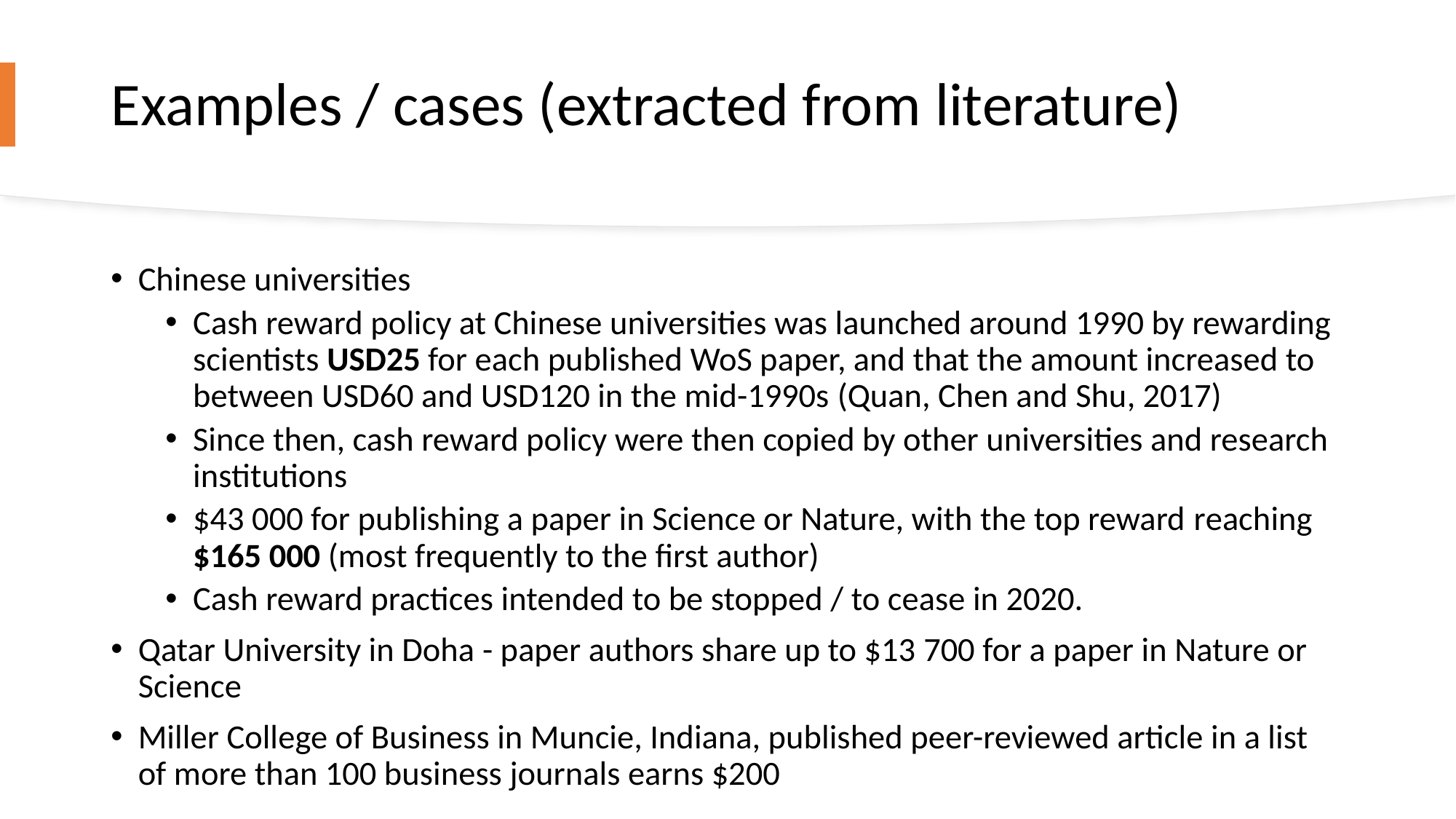

# Examples / cases (extracted from literature)

Chinese universities
Cash reward policy at Chinese universities was launched around 1990 by rewarding scientists USD25 for each published WoS paper, and that the amount increased to between USD60 and USD120 in the mid-1990s (Quan, Chen and Shu, 2017)
Since then, cash reward policy were then copied by other universities and research institutions
$43 000 for publishing a paper in Science or Nature, with the top reward reaching $165 000 (most frequently to the first author)
Cash reward practices intended to be stopped / to cease in 2020.
Qatar University in Doha - paper authors share up to $13 700 for a paper in Nature or Science
Miller College of Business in Muncie, Indiana, published peer-reviewed article in a list of more than 100 business journals earns $200
rvrana@ffzg.hr | PubMet2022
6